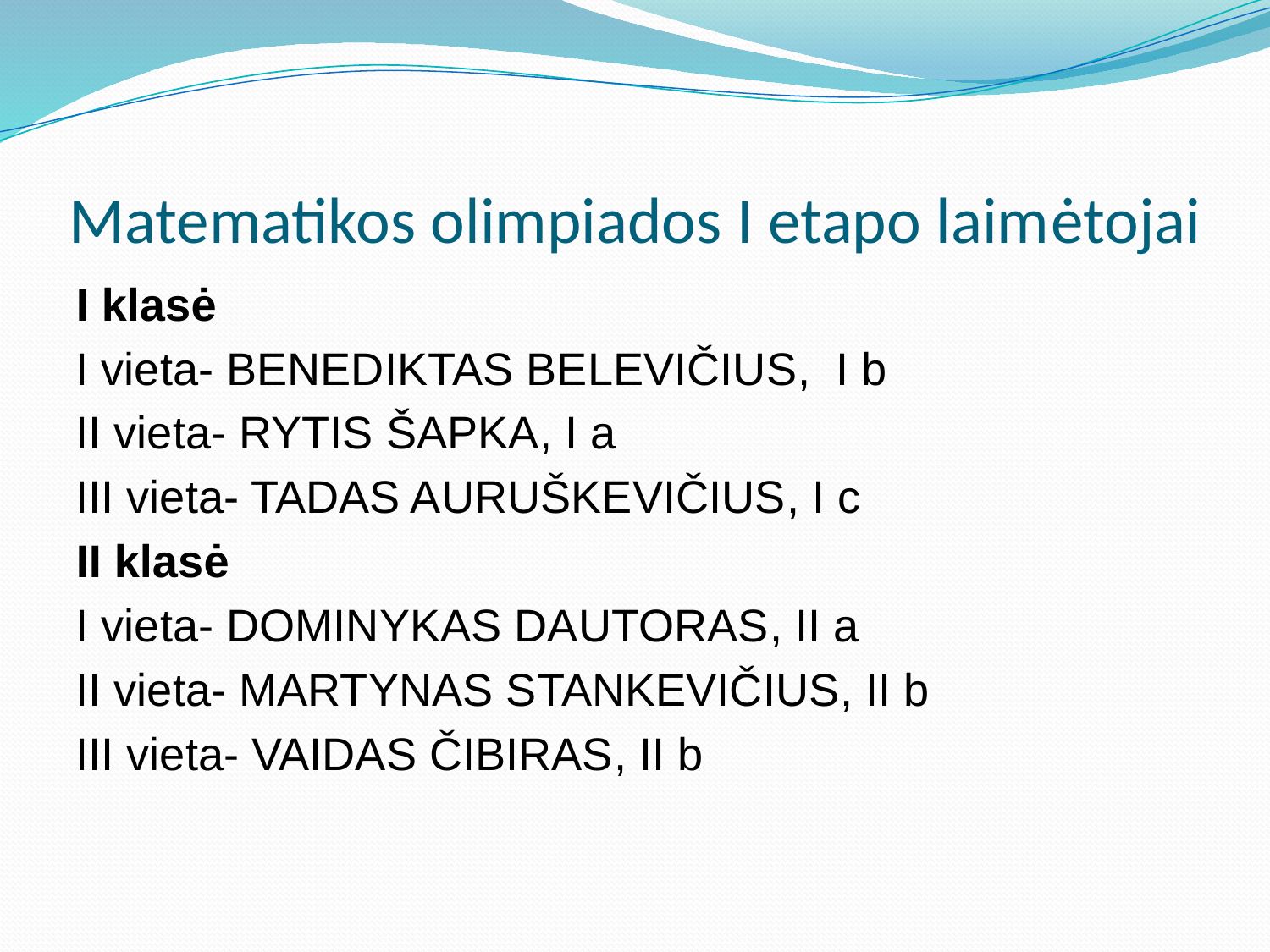

# Matematikos olimpiados I etapo laimėtojai
I klasė
I vieta- BENEDIKTAS BELEVIČIUS,  I b
II vieta- RYTIS ŠAPKA, I a
III vieta- TADAS AURUŠKEVIČIUS, I c
II klasė
I vieta- DOMINYKAS DAUTORAS, II a
II vieta- MARTYNAS STANKEVIČIUS, II b
III vieta- VAIDAS ČIBIRAS, II b